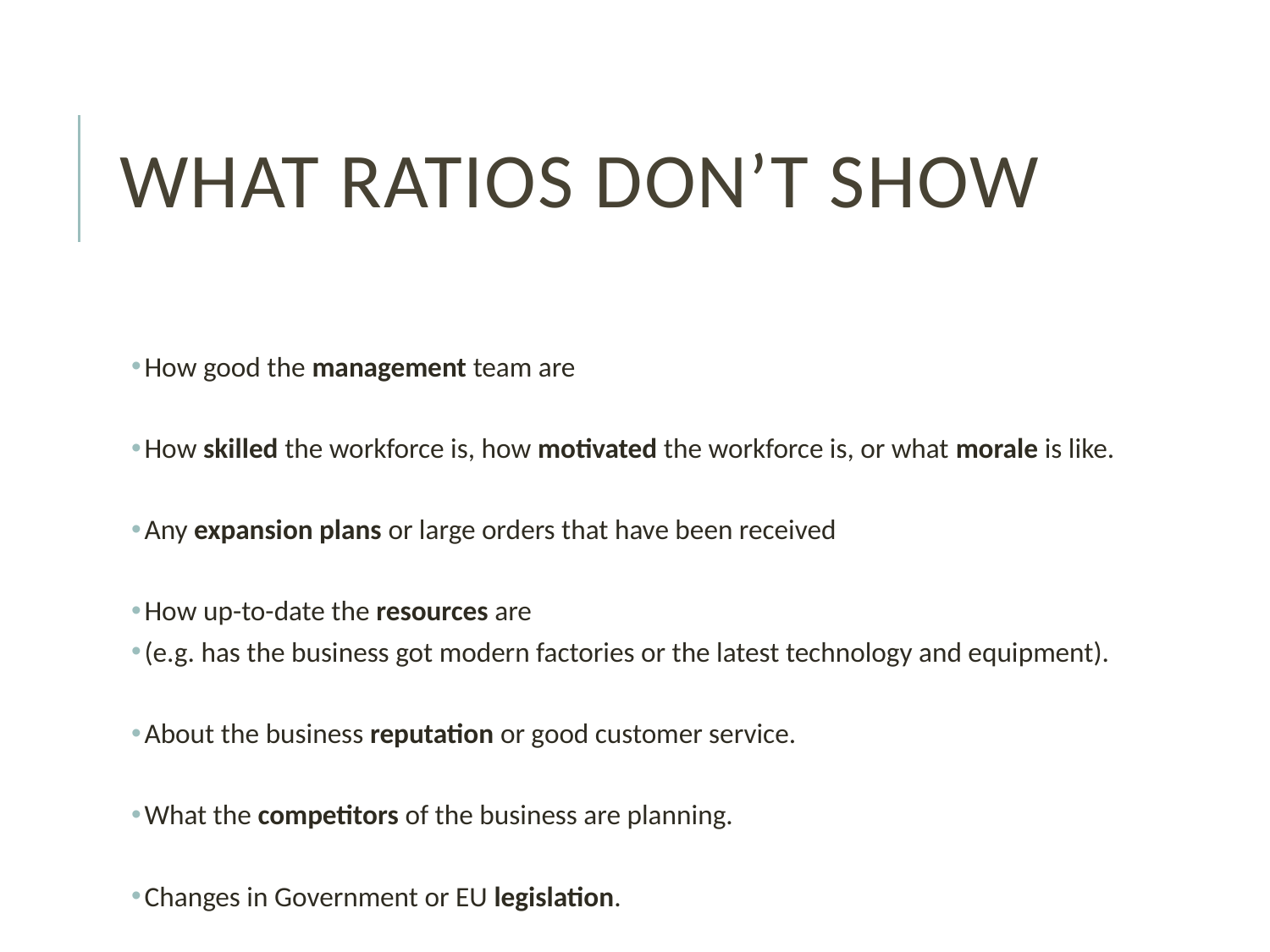

# What Ratios Don’t Show
How good the management team are

How skilled the workforce is, how motivated the workforce is, or what morale is like.

Any expansion plans or large orders that have been received

How up-to-date the resources are
(e.g. has the business got modern factories or the latest technology and equipment).

About the business reputation or good customer service.

What the competitors of the business are planning.

Changes in Government or EU legislation.